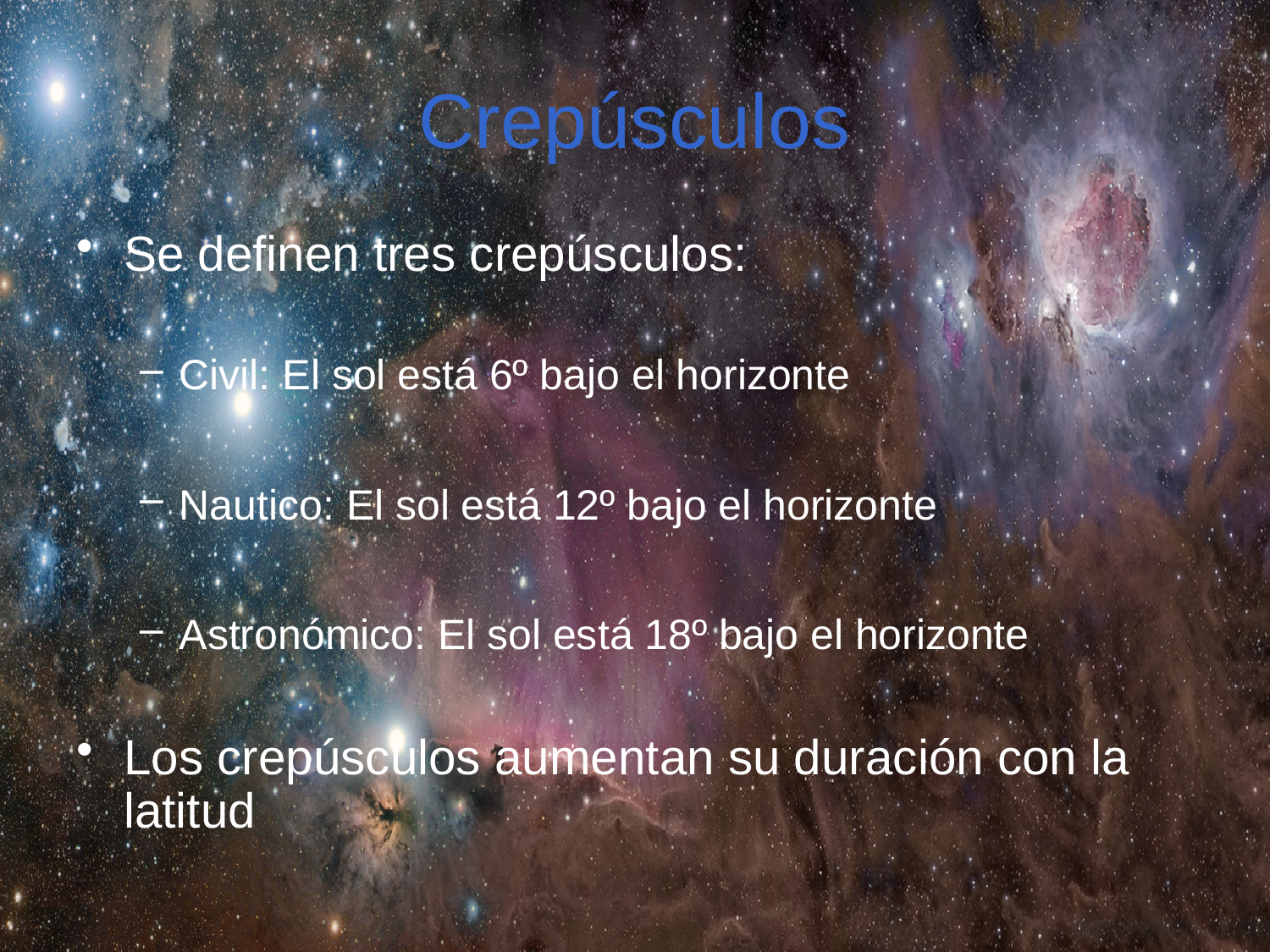

# Crepúsculos
Se definen tres crepúsculos:

Civil: El sol está 6º bajo el horizonte

Nautico: El sol está 12º bajo el horizonte

Astronómico: El sol está 18º bajo el horizonte

Los crepúsculos aumentan su duración con la latitud